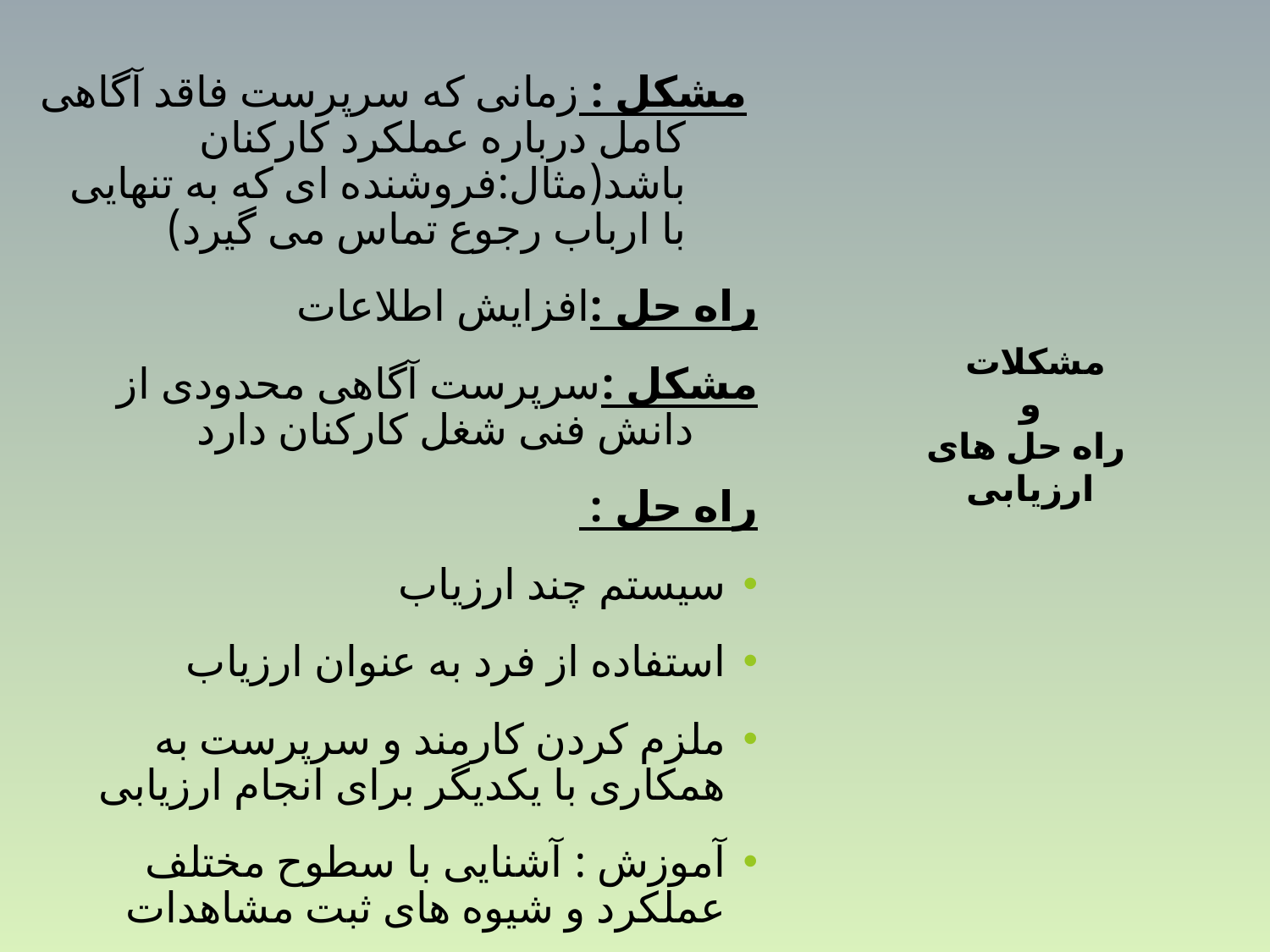

مشکل : زمانی که سرپرست فاقد آگاهی کامل درباره عملکرد کارکنان باشد(مثال:فروشنده ای که به تنهایی با ارباب رجوع تماس می گیرد)
راه حل :افزایش اطلاعات
مشکل :سرپرست آگاهی محدودی از دانش فنی شغل کارکنان دارد
راه حل :
سیستم چند ارزیاب
استفاده از فرد به عنوان ارزیاب
ملزم کردن کارمند و سرپرست به همکاری با یکدیگر برای انجام ارزیابی
آموزش : آشنایی با سطوح مختلف عملکرد و شیوه های ثبت مشاهدات

# مشکلات و راه حل های ارزیابی